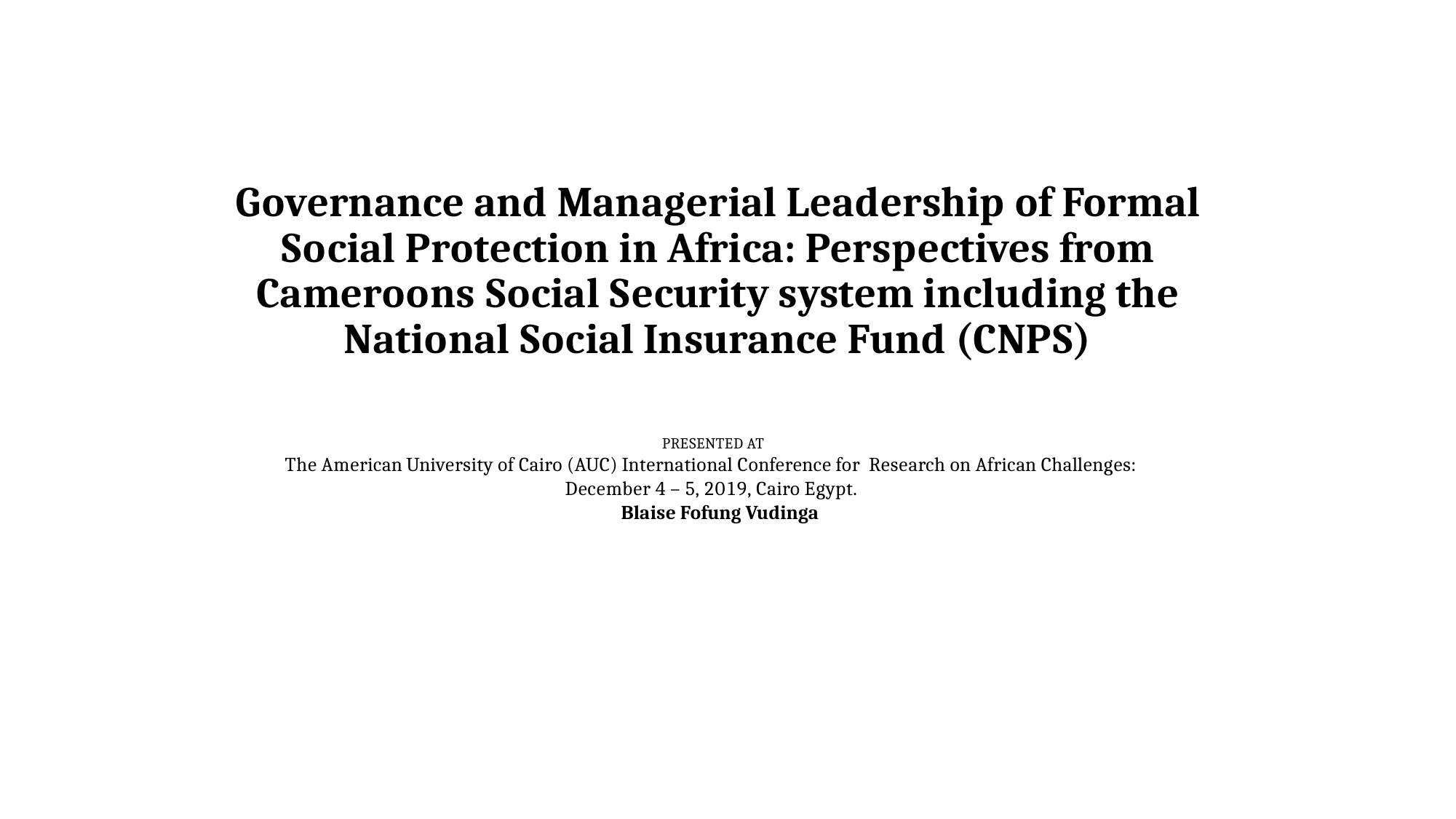

# Governance and Managerial Leadership of Formal Social Protection in Africa: Perspectives from Cameroons Social Security system including the National Social Insurance Fund (CNPS)
PRESENTED AT
 The American University of Cairo (AUC) International Conference for  Research on African Challenges:
December 4 – 5, 2019, Cairo Egypt.
   Blaise Fofung Vudinga